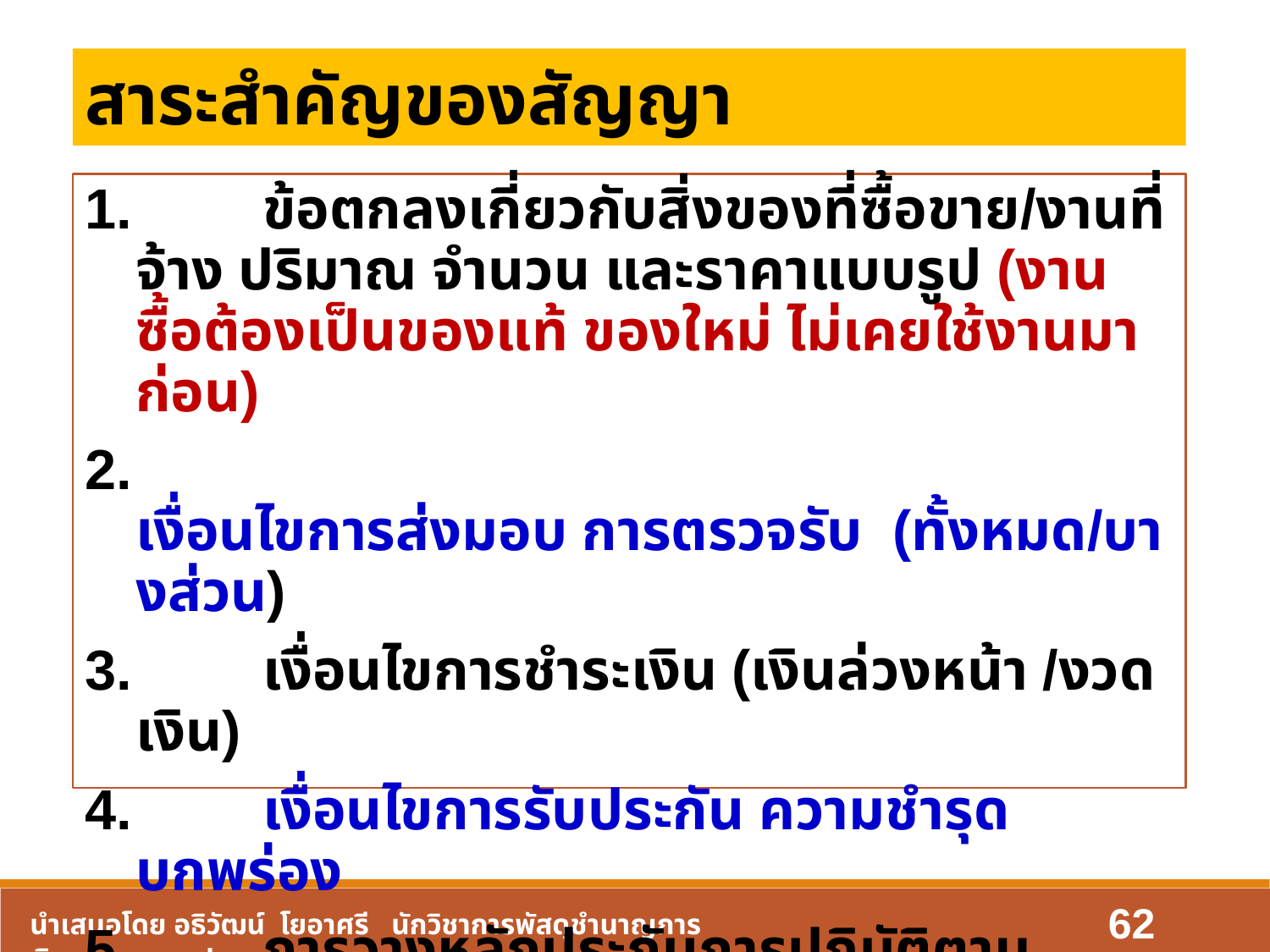

สาระสำคัญของสัญญา
1. 	ข้อตกลงเกี่ยวกับสิ่งของที่ซื้อขาย/งานที่จ้าง ปริมาณ จำนวน และราคาแบบรูป (งานซื้อต้องเป็นของแท้ ของใหม่ ไม่เคยใช้งานมาก่อน)
2. 	เงื่อนไขการส่งมอบ การตรวจรับ  (ทั้งหมด/บางส่วน)
3. 	เงื่อนไขการชำระเงิน (เงินล่วงหน้า /งวดเงิน)
4. 	เงื่อนไขการรับประกัน ความชำรุดบกพร่อง
5. 	การวางหลักประกันการปฏิบัติตามสัญญา
6. 	เงื่อนไขการบอกเลิกสัญญา /ค่าปรับ
7. 	การรับผิดชอบค่าเสียหาย/การขยายเวลาส่งมอบ
62